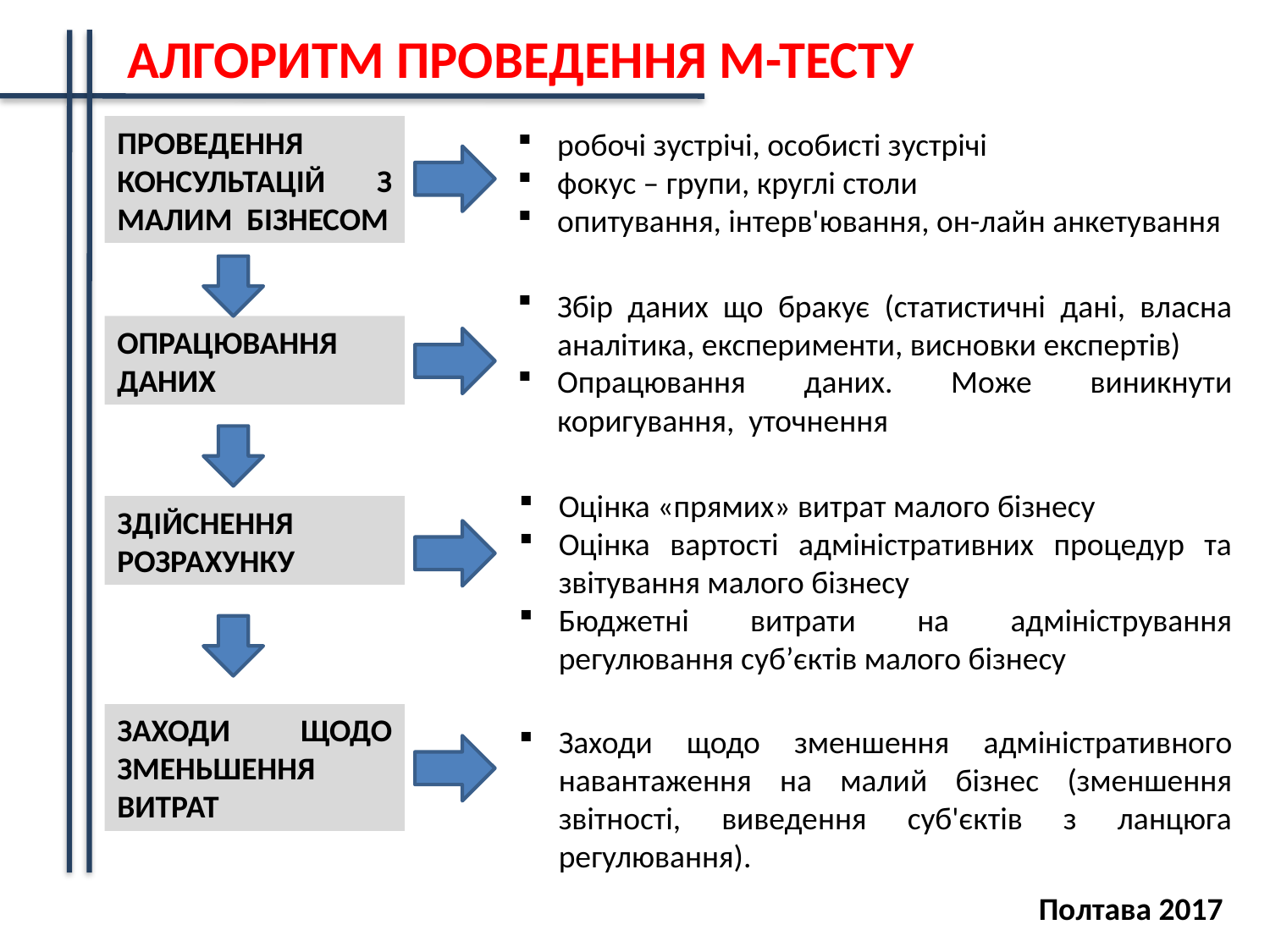

АЛГОРИТМ ПРОВЕДЕННЯ М-ТЕСТУ
ПРОВЕДЕННЯ КОНСУЛЬТАЦІЙ З МАЛИМ  БІЗНЕСОМ
робочі зустрічі, особисті зустрічі
фокус – групи, круглі столи
опитування, інтерв'ювання, он-лайн анкетування

Збір даних що бракує (статистичні дані, власна аналітика, експерименти, висновки експертів)
Опрацювання даних. Може виникнути коригування,  уточнення
ОПРАЦЮВАННЯ ДАНИХ

Оцінка «прямих» витрат малого бізнесу
Оцінка вартості адміністративних процедур та звітування малого бізнесу
Бюджетні витрати на адміністрування регулювання суб’єктів малого бізнесу
ЗДІЙСНЕННЯ РОЗРАХУНКУ

ЗАХОДИ ЩОДО ЗМЕНЬШЕННЯ ВИТРАТ
Заходи щодо зменшення адміністративного навантаження на малий бізнес (зменшення звітності, виведення суб'єктів з ланцюга регулювання).

Полтава 2017